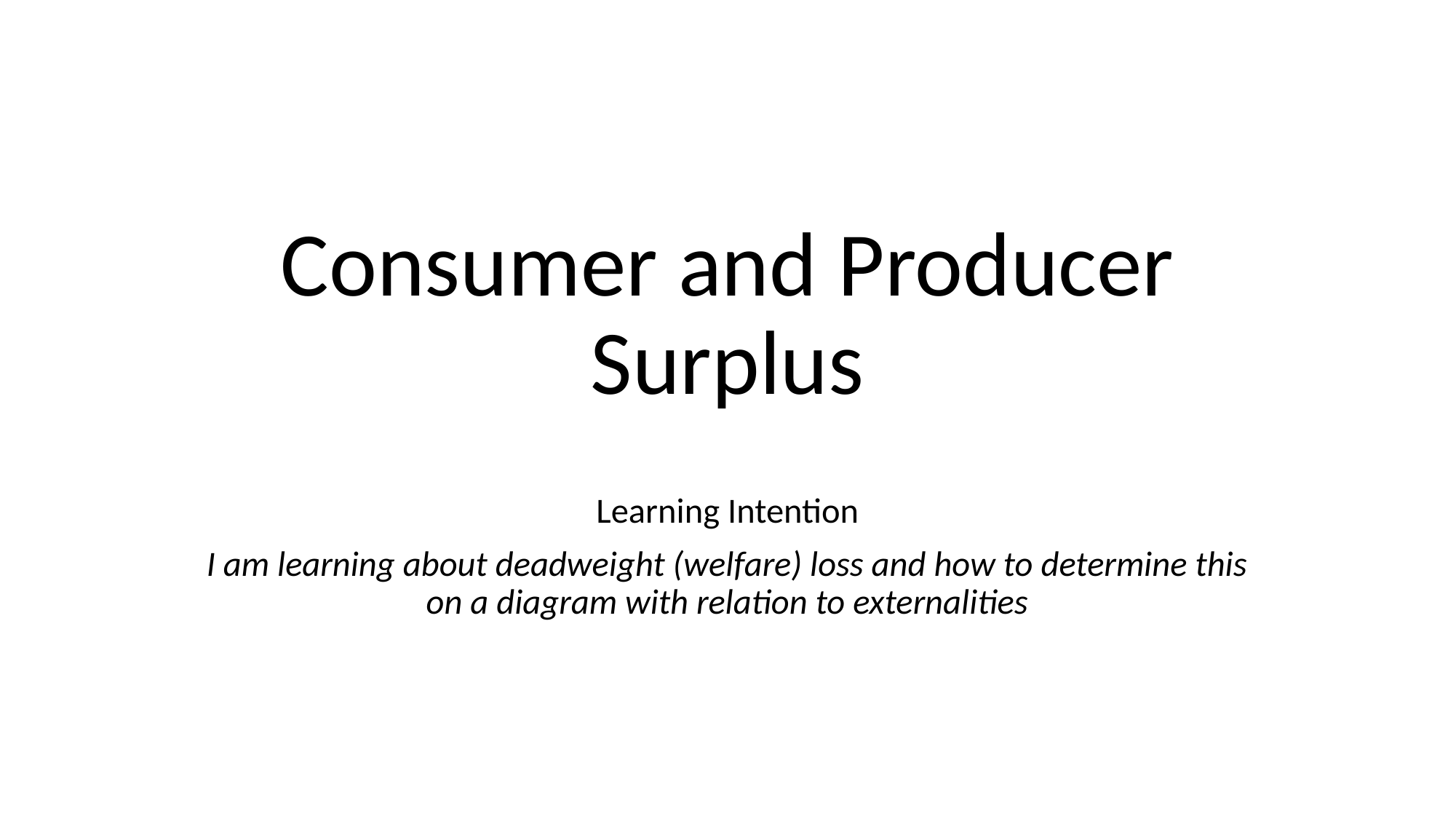

# Consumer and Producer Surplus

Learning Intention
I am learning about deadweight (welfare) loss and how to determine this on a diagram with relation to externalities